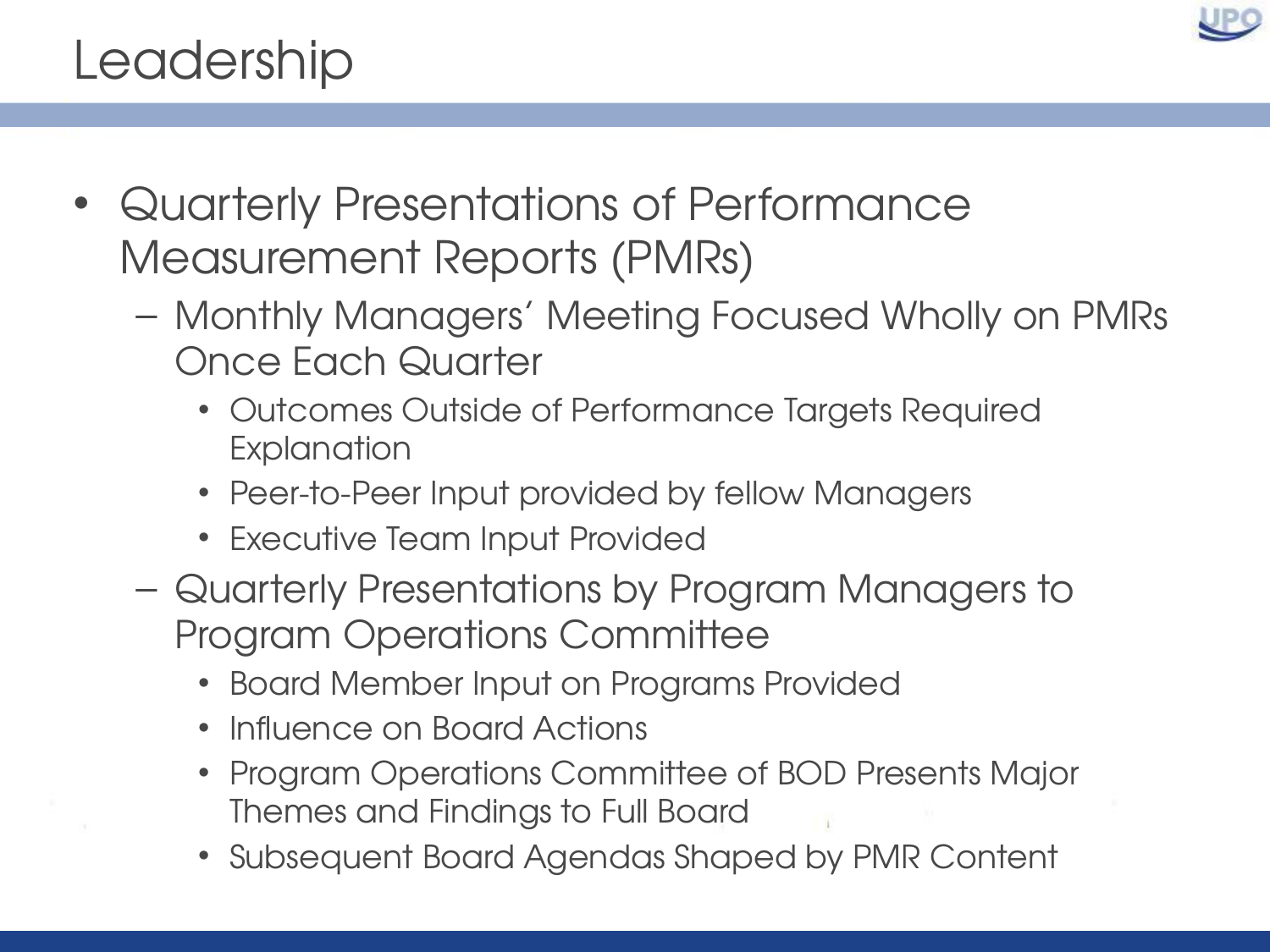

# Leadership
Quarterly Presentations of Performance Measurement Reports (PMRs)
Monthly Managers’ Meeting Focused Wholly on PMRs Once Each Quarter
Outcomes Outside of Performance Targets Required Explanation
Peer-to-Peer Input provided by fellow Managers
Executive Team Input Provided
Quarterly Presentations by Program Managers to Program Operations Committee
Board Member Input on Programs Provided
Influence on Board Actions
Program Operations Committee of BOD Presents Major Themes and Findings to Full Board
Subsequent Board Agendas Shaped by PMR Content